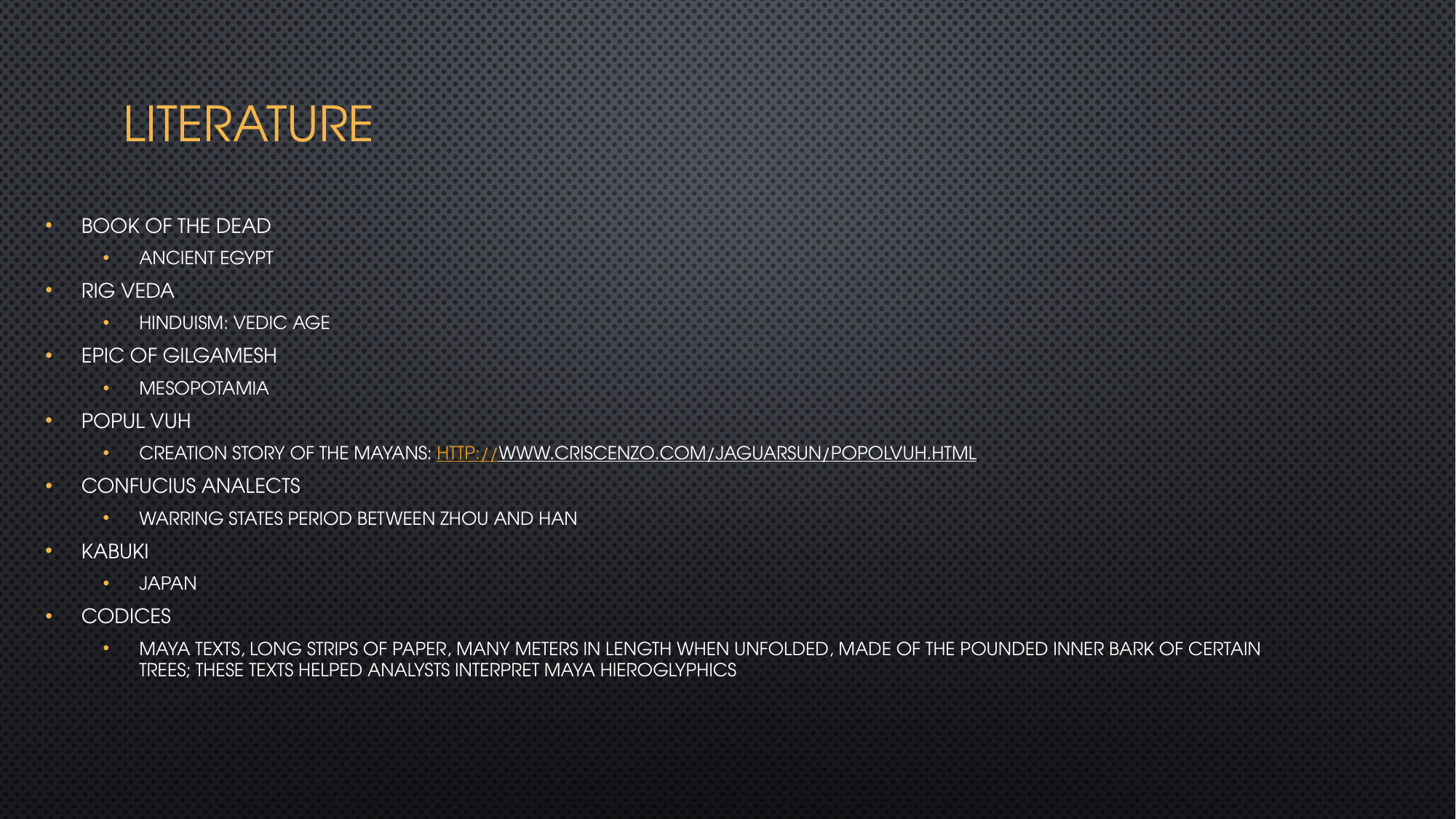

# Literature
Book of the Dead
Ancient Egypt
Rig Veda
Hinduism: Vedic Age
Epic of Gilgamesh
Mesopotamia
Popul Vuh
Creation story of the Mayans: http://www.criscenzo.com/jaguarsun/popolvuh.html
Confucius Analects
Warring States Period between Zhou and Han
Kabuki
Japan
Codices
Maya texts, long strips of paper, many meters in length when unfolded, made of the pounded inner bark of certain trees; these texts helped analysts interpret Maya hieroglyphics